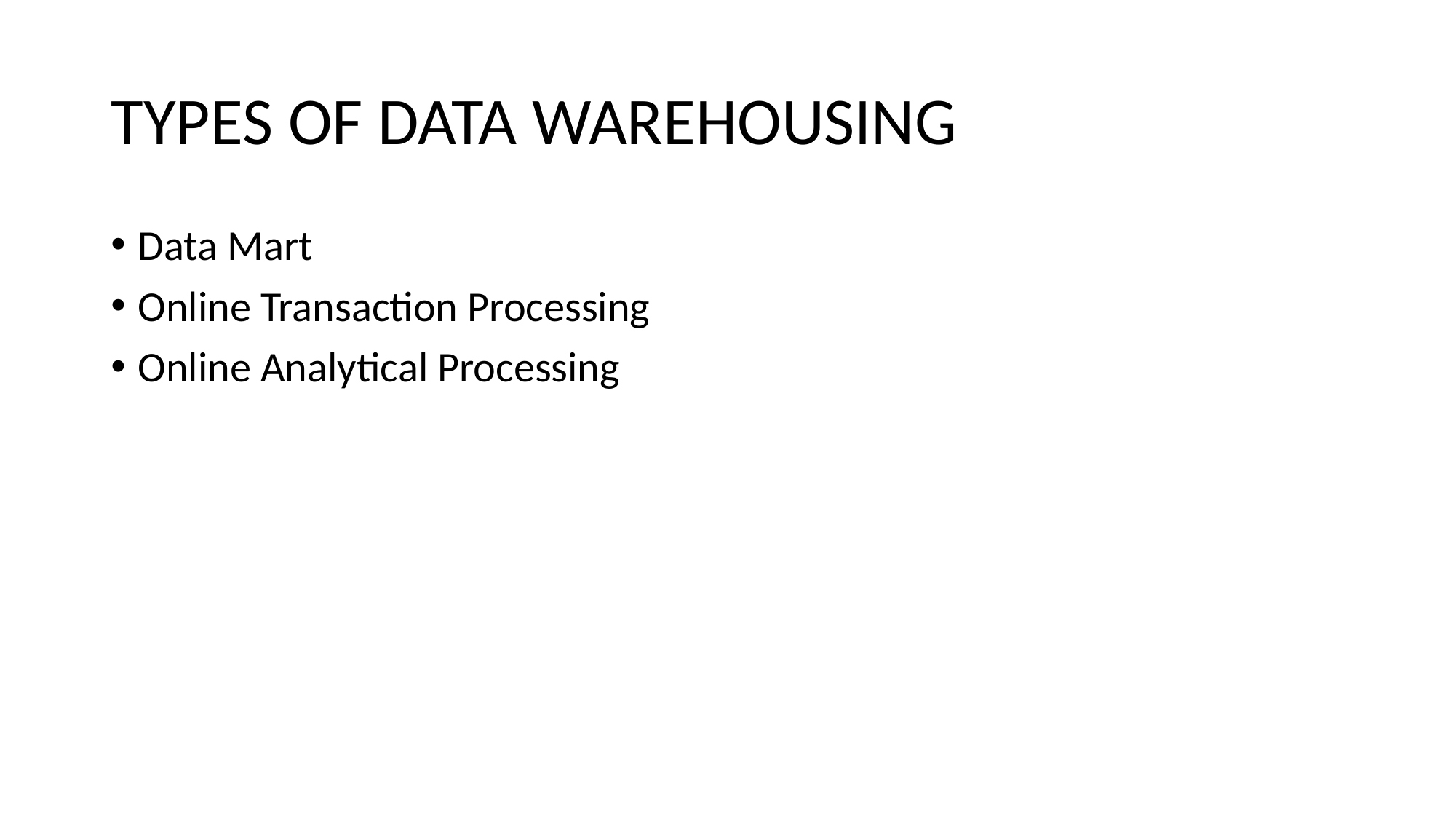

# TYPES OF DATA WAREHOUSING
Data Mart
Online Transaction Processing
Online Analytical Processing